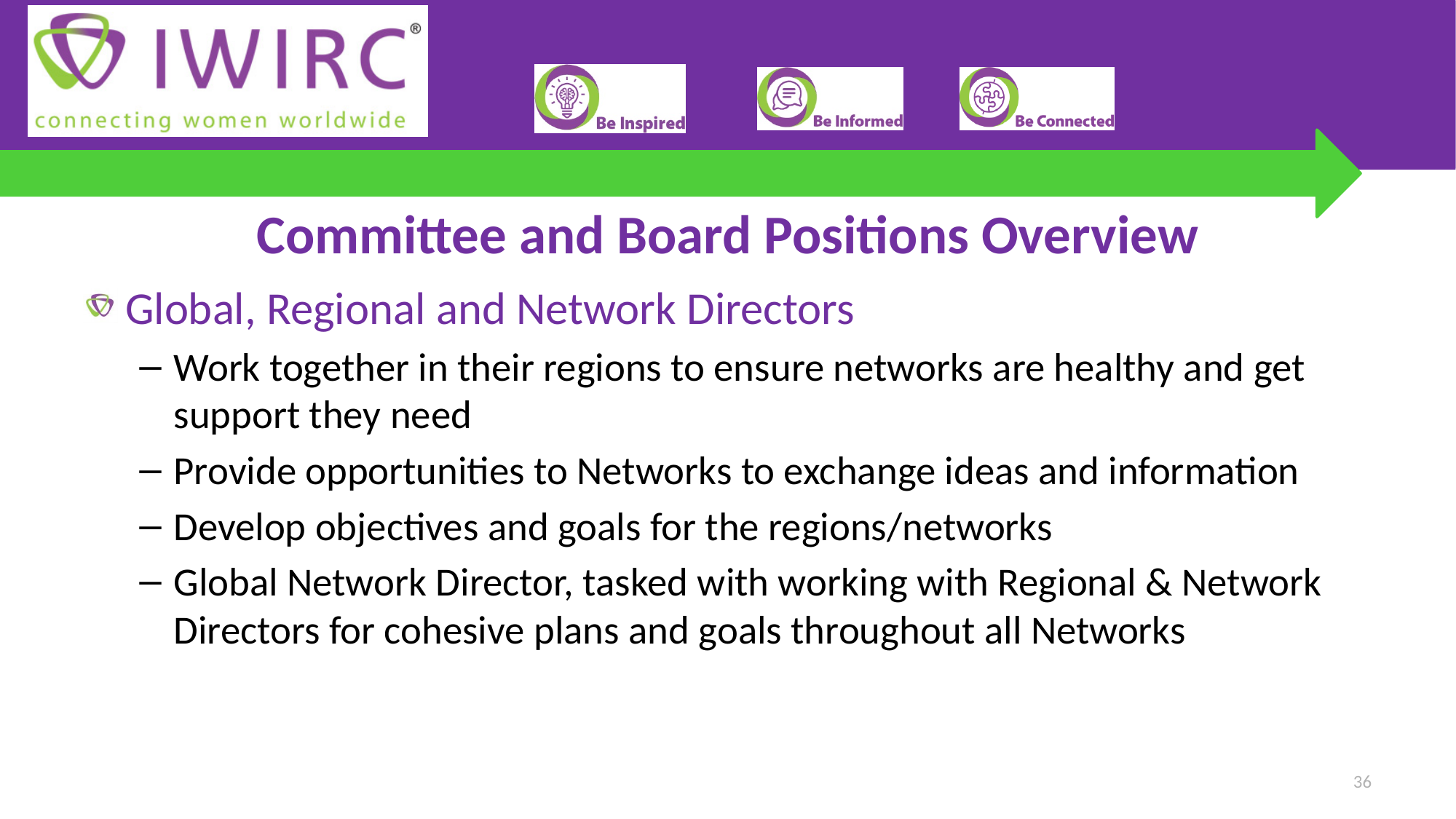

# Committee and Board Positions Overview
Global, Regional and Network Directors
Work together in their regions to ensure networks are healthy and get support they need
Provide opportunities to Networks to exchange ideas and information
Develop objectives and goals for the regions/networks
Global Network Director, tasked with working with Regional & Network Directors for cohesive plans and goals throughout all Networks
36